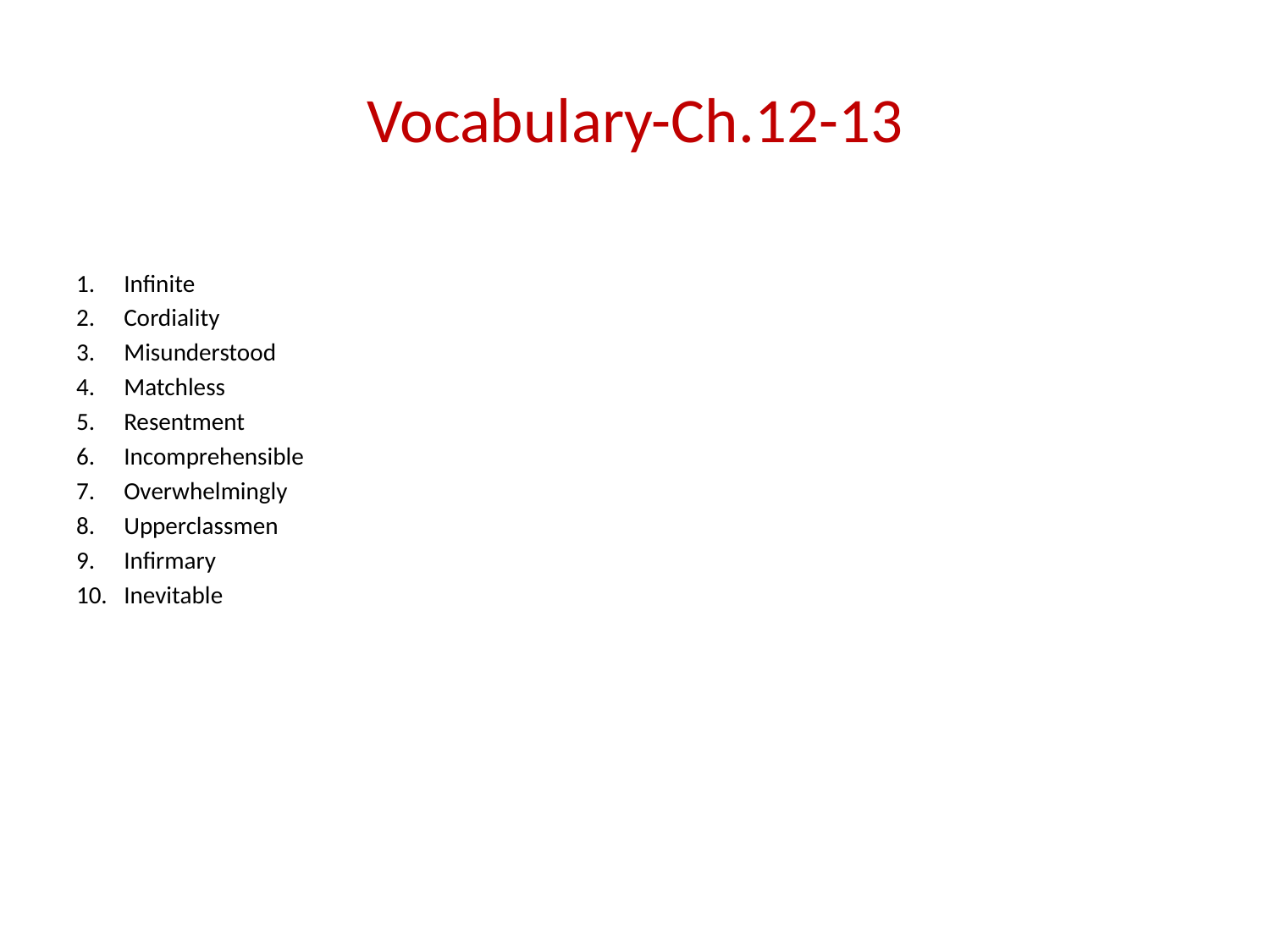

# Vocabulary-Ch.12-13

Infinite
Cordiality
Misunderstood
Matchless
Resentment
Incomprehensible
Overwhelmingly
Upperclassmen
Infirmary
Inevitable